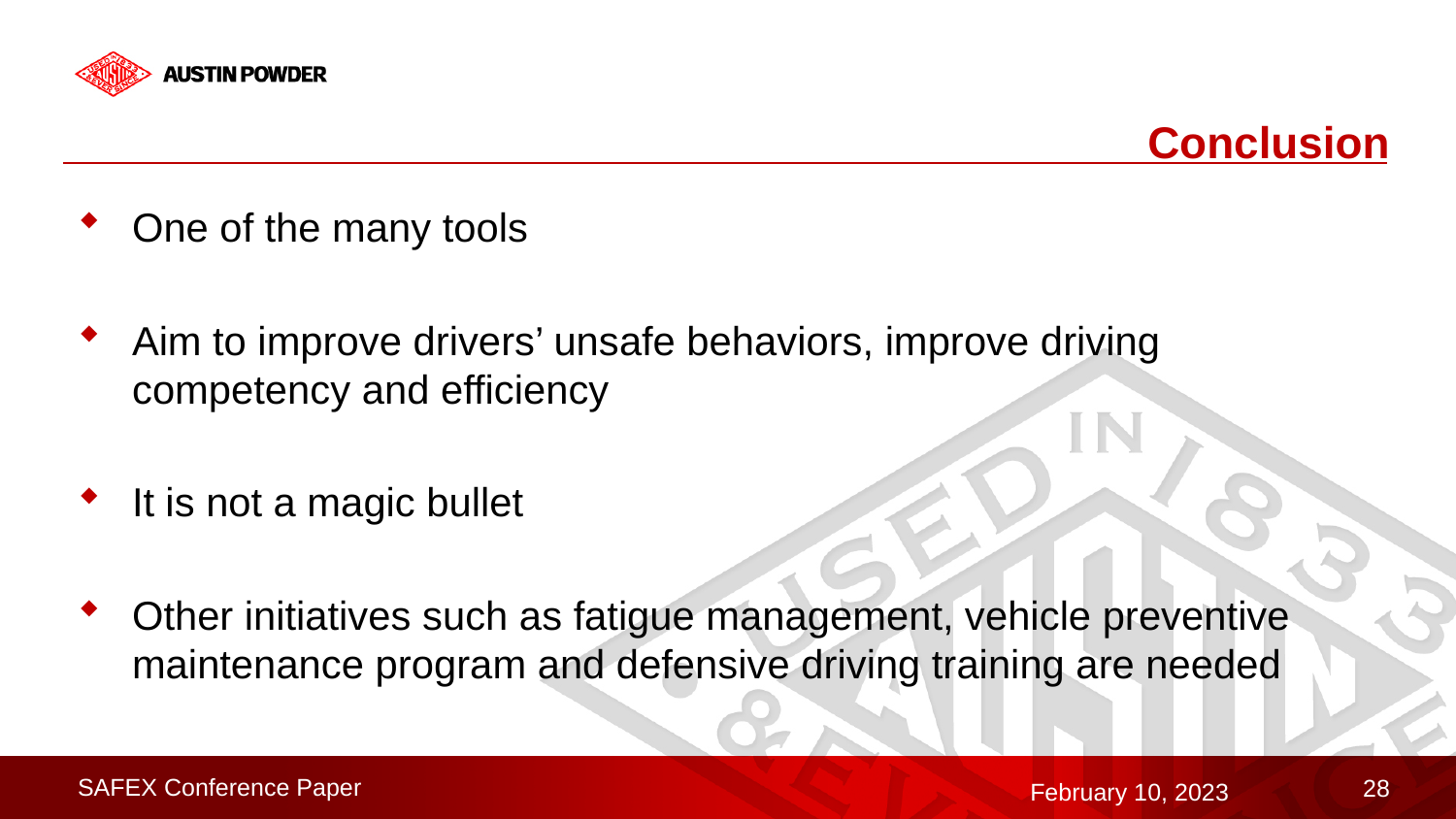

# Conclusion
One of the many tools

Aim to improve drivers’ unsafe behaviors, improve driving competency and efficiency

It is not a magic bullet

Other initiatives such as fatigue management, vehicle preventive maintenance program and defensive driving training are needed
SAFEX Conference Paper
February 10, 2023